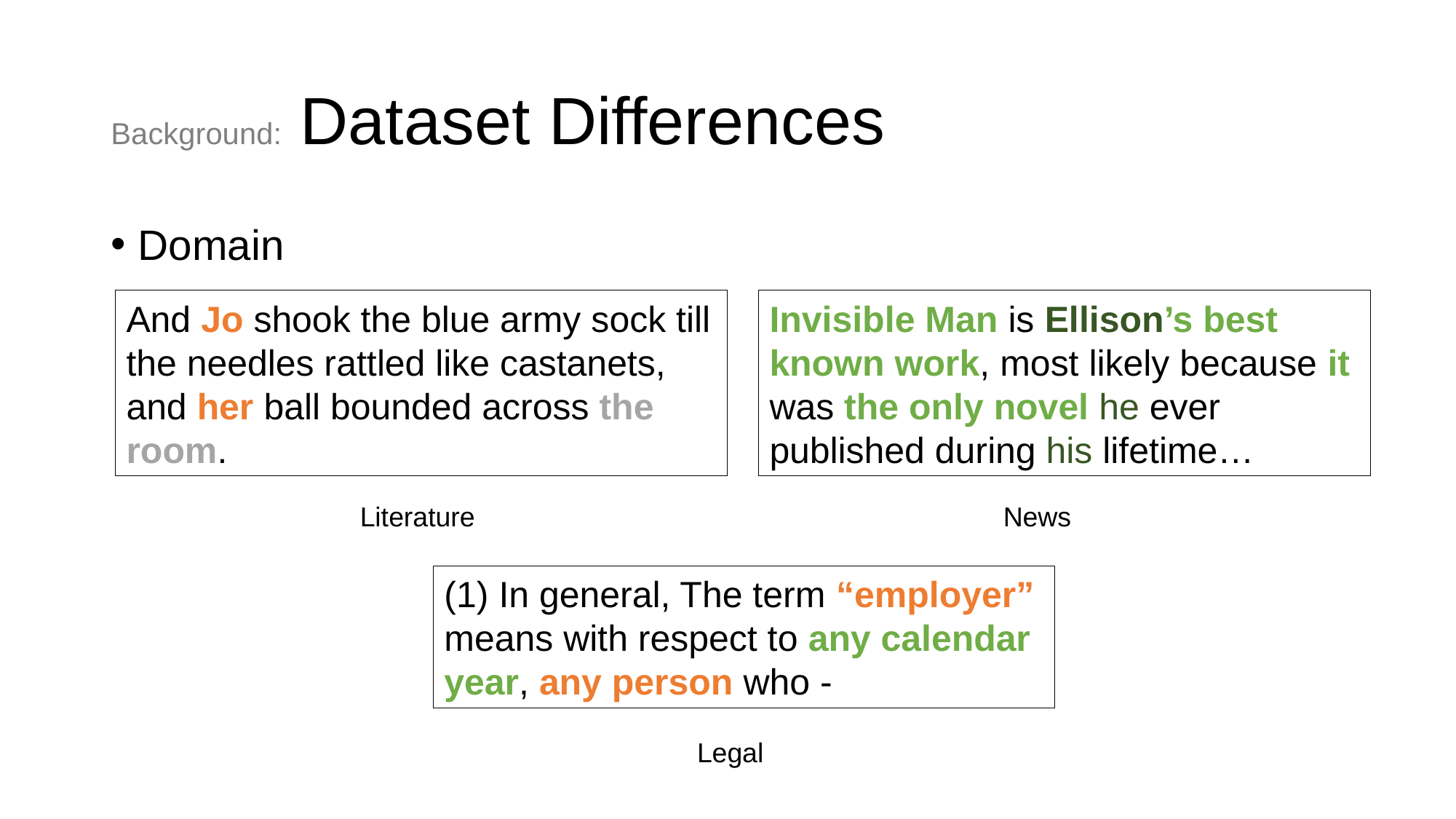

# Background: Dataset Differences
Domain
And Jo shook the blue army sock till the needles rattled like castanets, and her ball bounded across the room.
Invisible Man is Ellison’s best known work, most likely because it was the only novel he ever published during his lifetime…
Literature
News
(1) In general, The term “employer” means with respect to any calendar year, any person who -
Legal